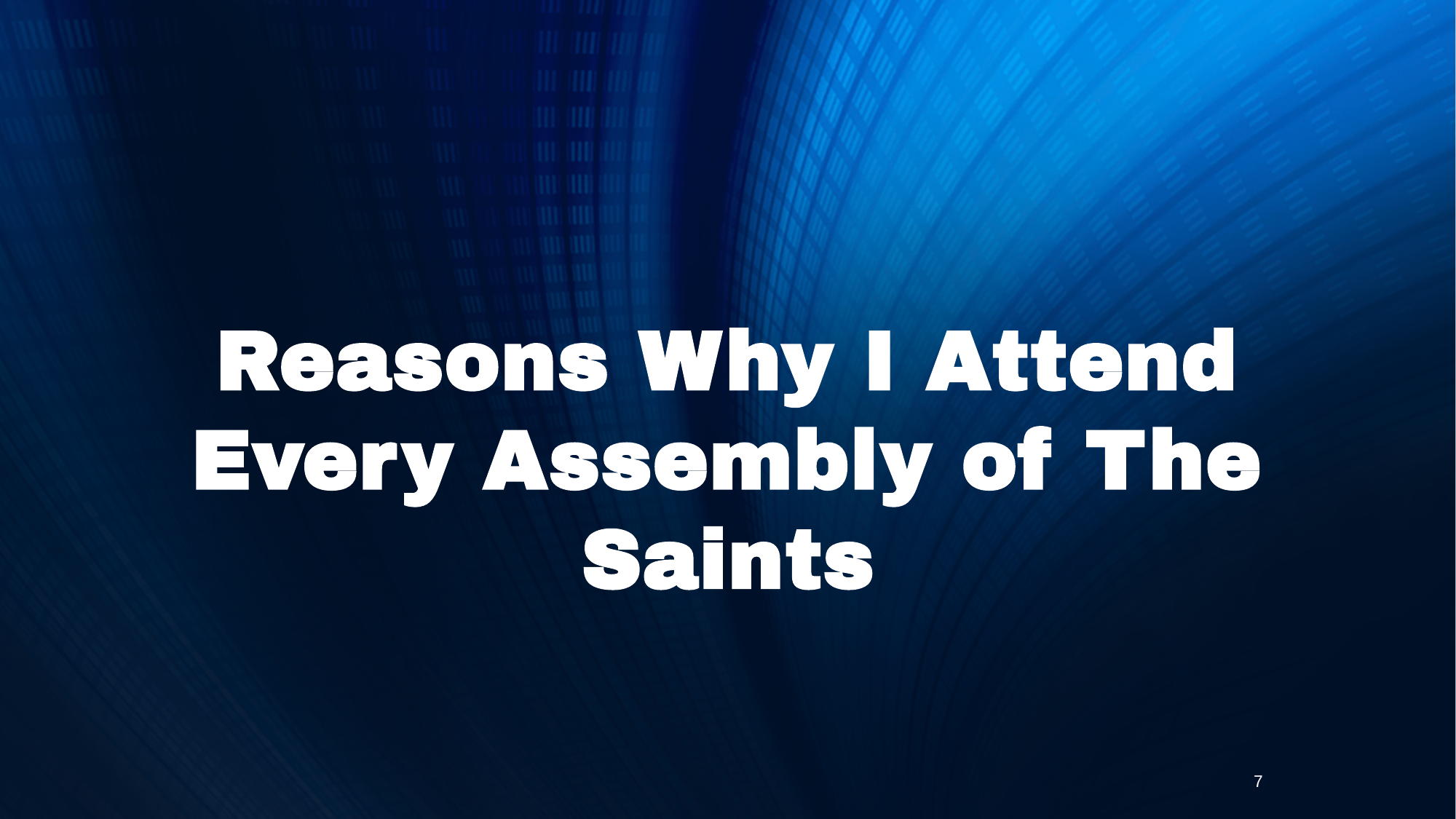

# Reasons Why I Attend Every Assembly of The Saints
7